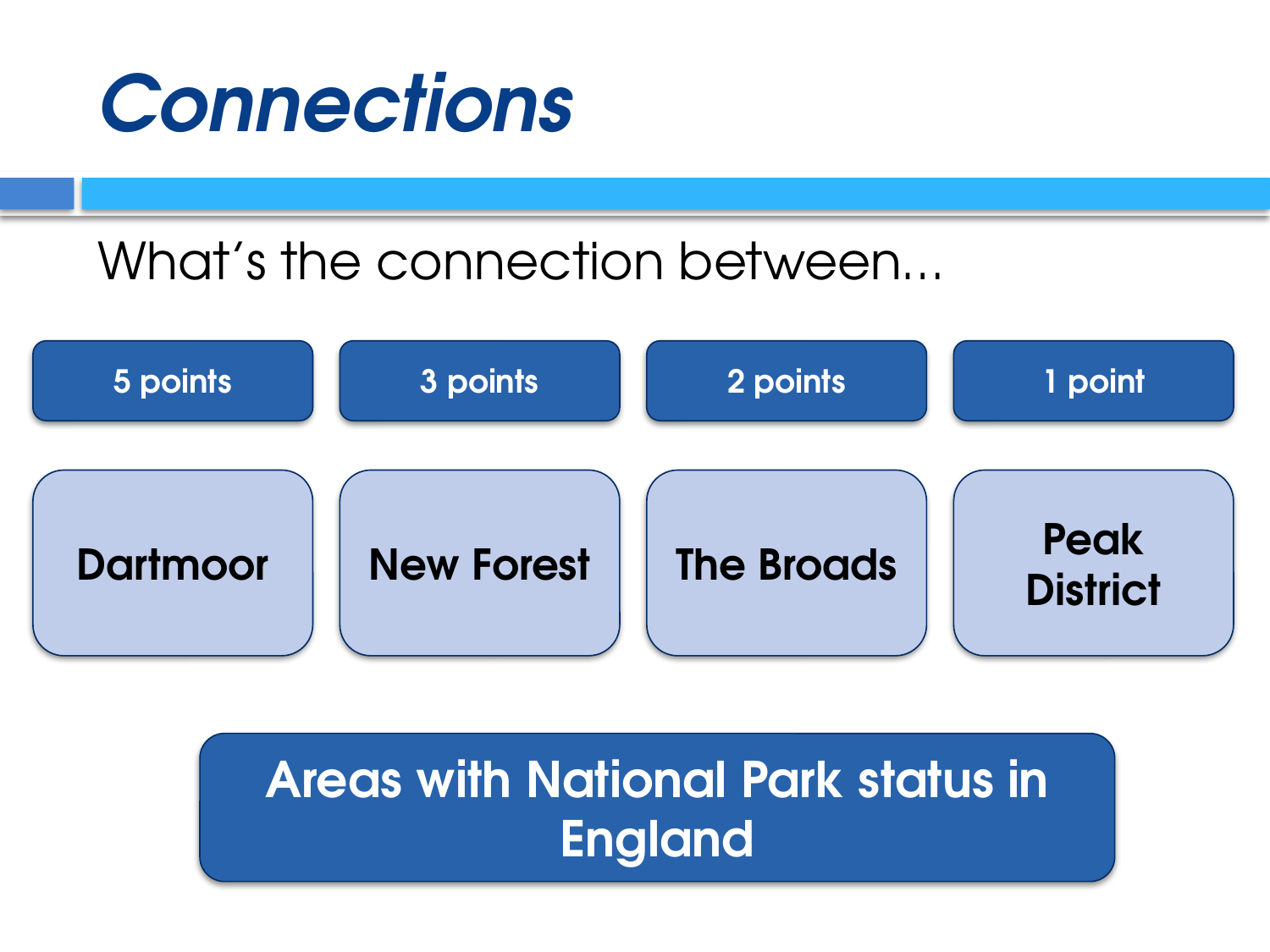

# Connections
What’s the connection between…
5 points
3 points
2 points
1 point
Dartmoor
New Forest
The Broads
Peak District
Areas with National Park status in England